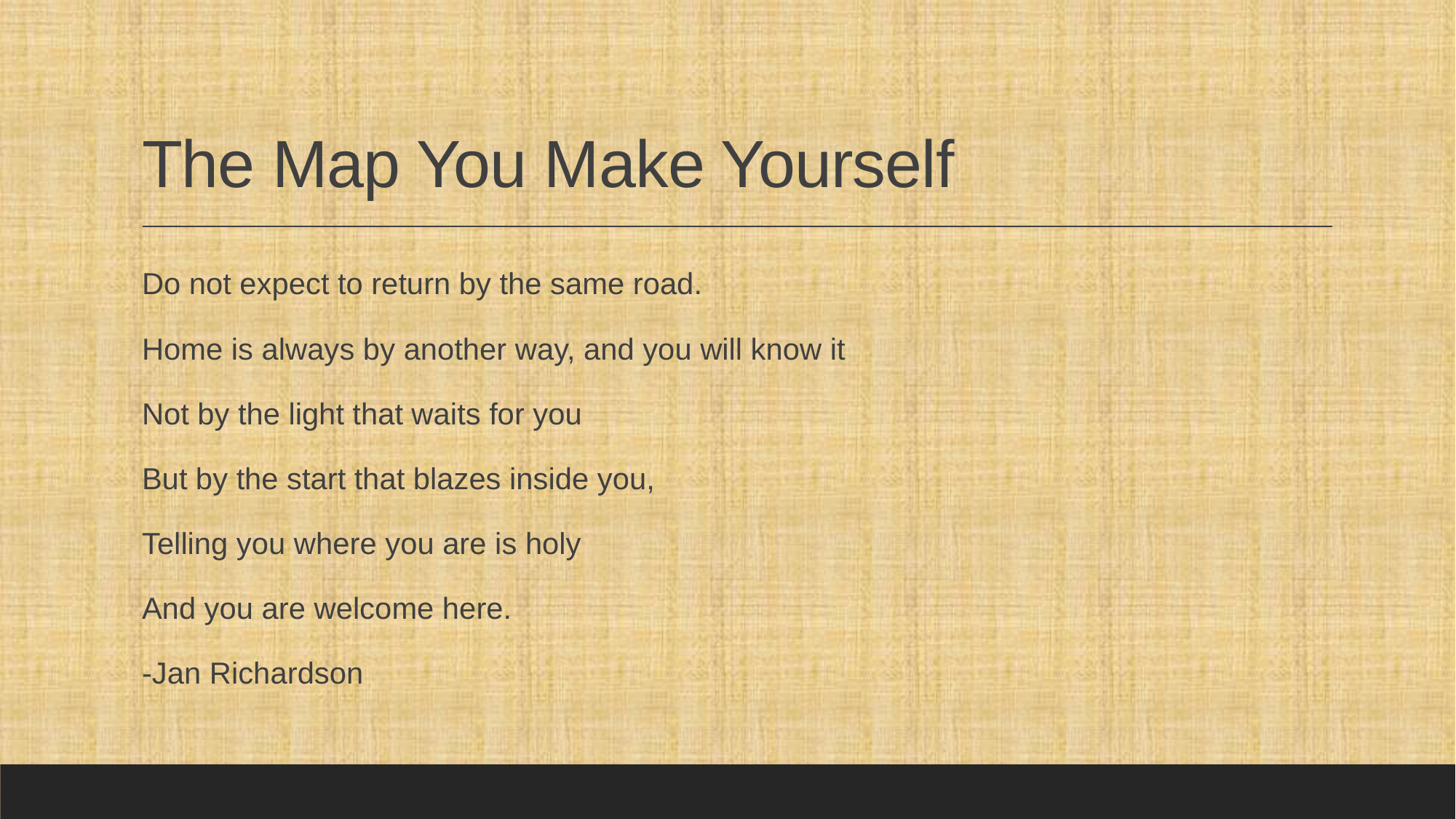

# The Map You Make Yourself
Do not expect to return by the same road.
Home is always by another way, and you will know it
Not by the light that waits for you
But by the start that blazes inside you,
Telling you where you are is holy
And you are welcome here.
-Jan Richardson